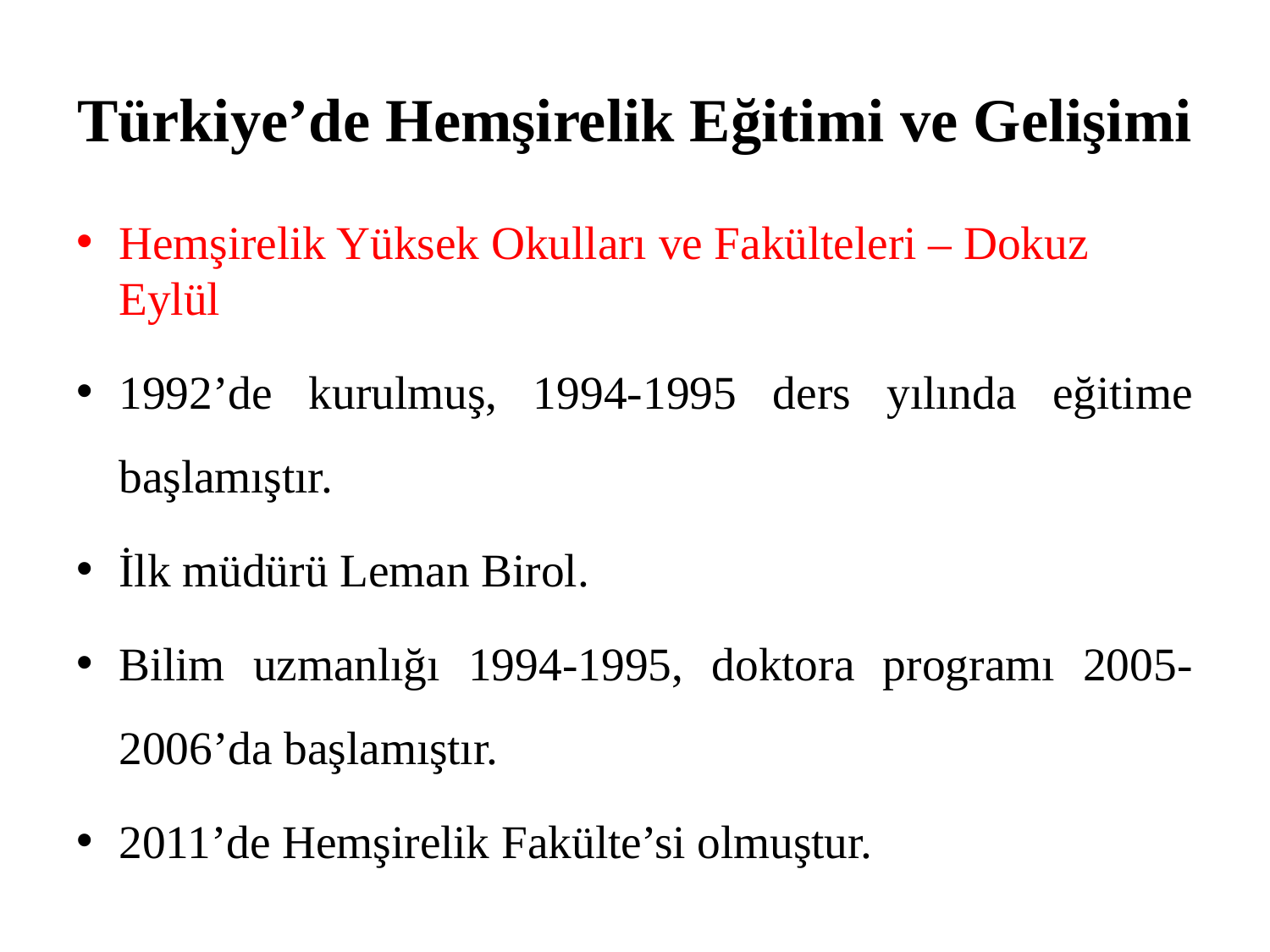

# Türkiye’de Hemşirelik Eğitimi ve Gelişimi
Hemşirelik Yüksek Okulları ve Fakülteleri – Dokuz Eylül
1992’de kurulmuş, 1994-1995 ders yılında eğitime başlamıştır.
İlk müdürü Leman Birol.
Bilim uzmanlığı 1994-1995, doktora programı 2005-2006’da başlamıştır.
2011’de Hemşirelik Fakülte’si olmuştur.